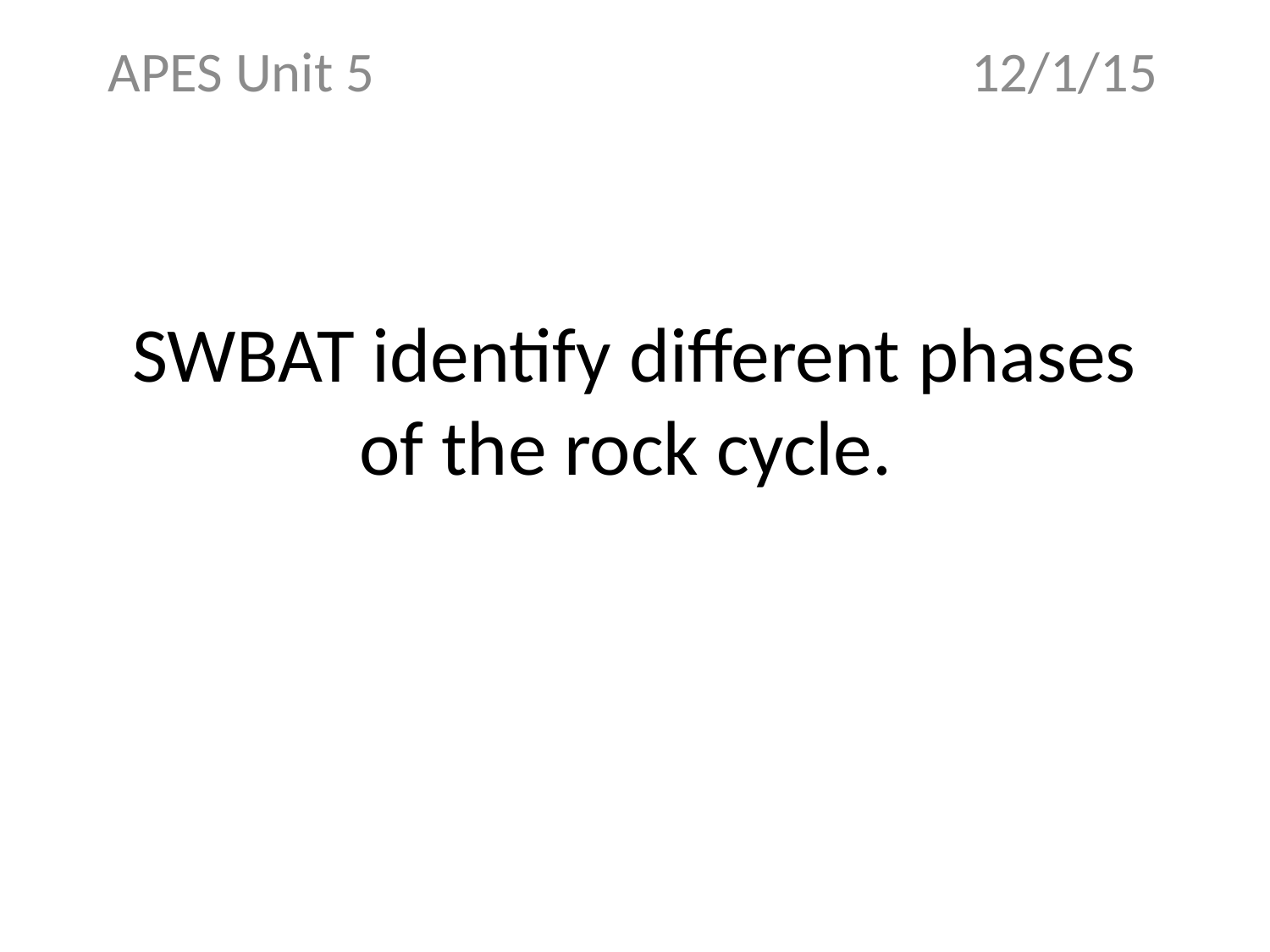

APES Unit 5                                               12/1/15
# SWBAT identify different phases of the rock cycle.